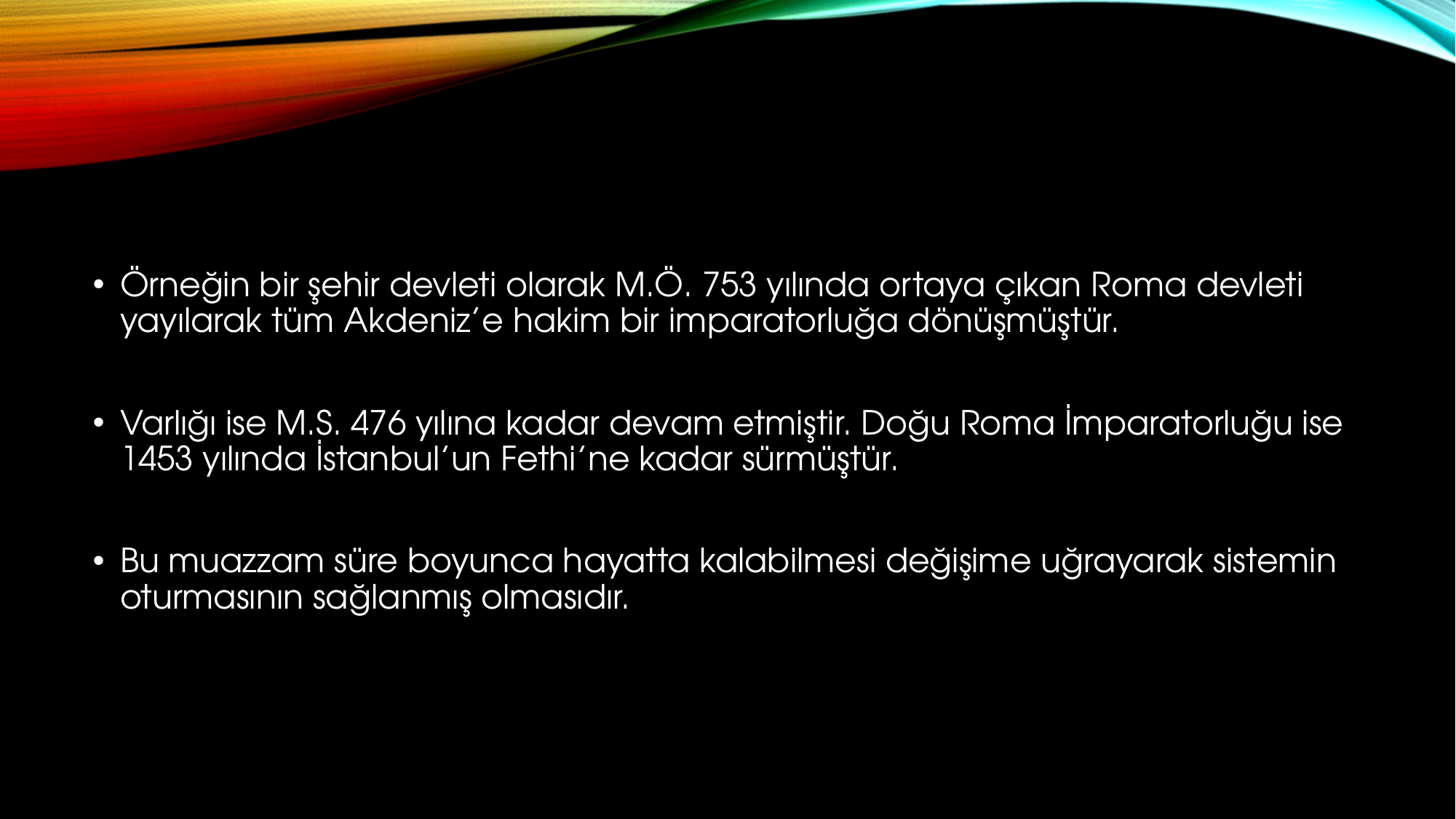

#
Örneğin bir şehir devleti olarak M.Ö. 753 yılında ortaya çıkan Roma devleti yayılarak tüm Akdeniz’e hakim bir imparatorluğa dönüşmüştür.

Varlığı ise M.S. 476 yılına kadar devam etmiştir. Doğu Roma İmparatorluğu ise 1453 yılında İstanbul’un Fethi’ne kadar sürmüştür.

Bu muazzam süre boyunca hayatta kalabilmesi değişime uğrayarak sistemin oturmasının sağlanmış olmasıdır.